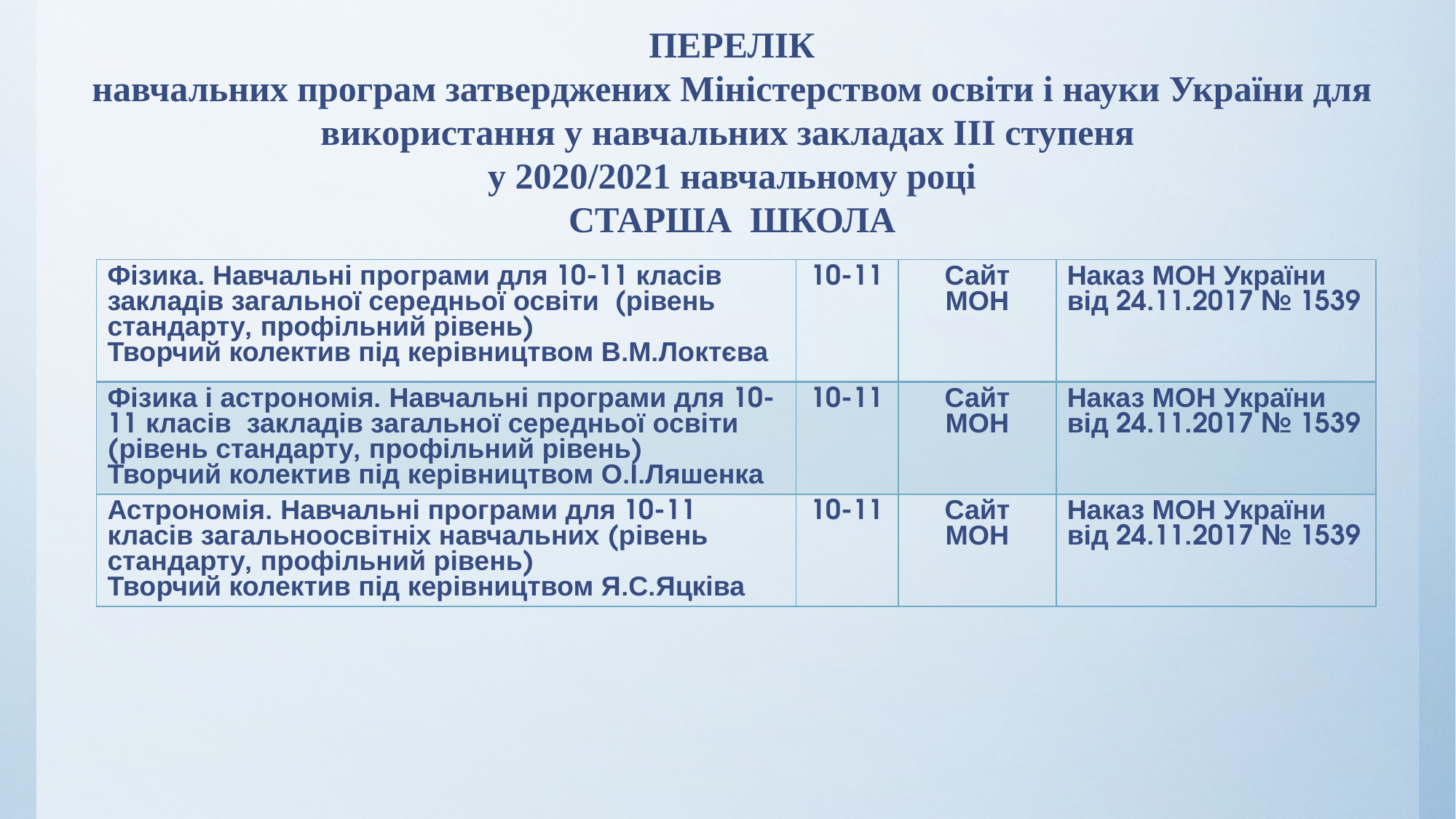

# ПЕРЕЛІК навчальних програм затверджених Міністерством освіти і науки України для використання у навчальних закладах ІІІ ступеня у 2020/2021 навчальному році СТАРША  ШКОЛА
| Фізика. Навчальні програми для 10-11 класів закладів загальної середньої освіти (рівень стандарту, профільний рівень) Творчий колектив під керівництвом В.М.Локтєва | 10-11 | Сайт МОН | Наказ МОН України від 24.11.2017 № 1539 |
| --- | --- | --- | --- |
| Фізика і астрономія. Навчальні програми для 10-11 класів закладів загальної середньої освіти (рівень стандарту, профільний рівень) Творчий колектив під керівництвом О.І.Ляшенка | 10-11 | Сайт МОН | Наказ МОН України від 24.11.2017 № 1539 |
| Астрономія. Навчальні програми для 10-11 класів загальноосвітніх навчальних (рівень стандарту, профільний рівень) Творчий колектив під керівництвом Я.С.Яцківа | 10-11 | Сайт МОН | Наказ МОН України від 24.11.2017 № 1539 |